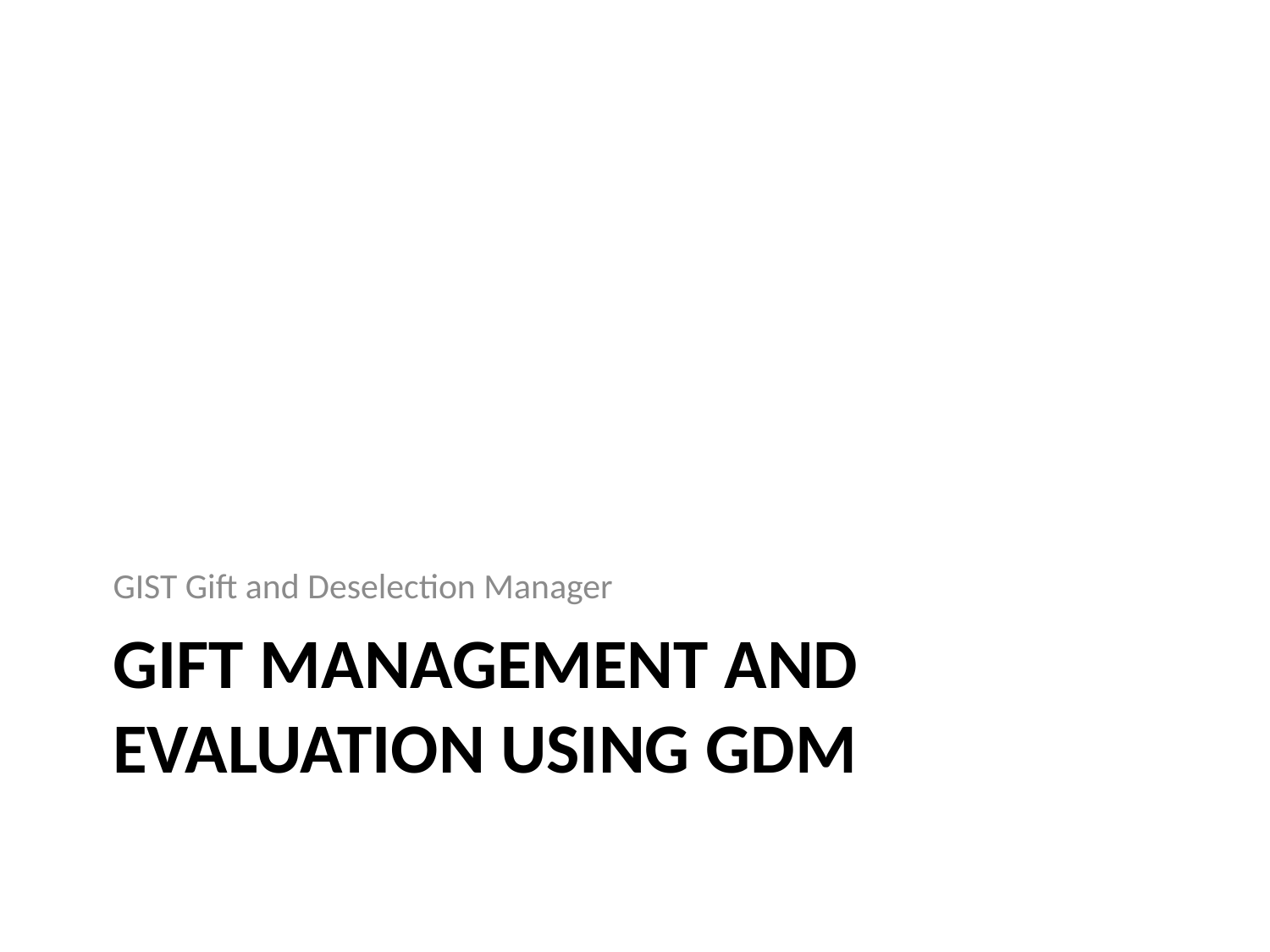

GIST Gift and Deselection Manager
# Gift Management and Evaluation Using GDM